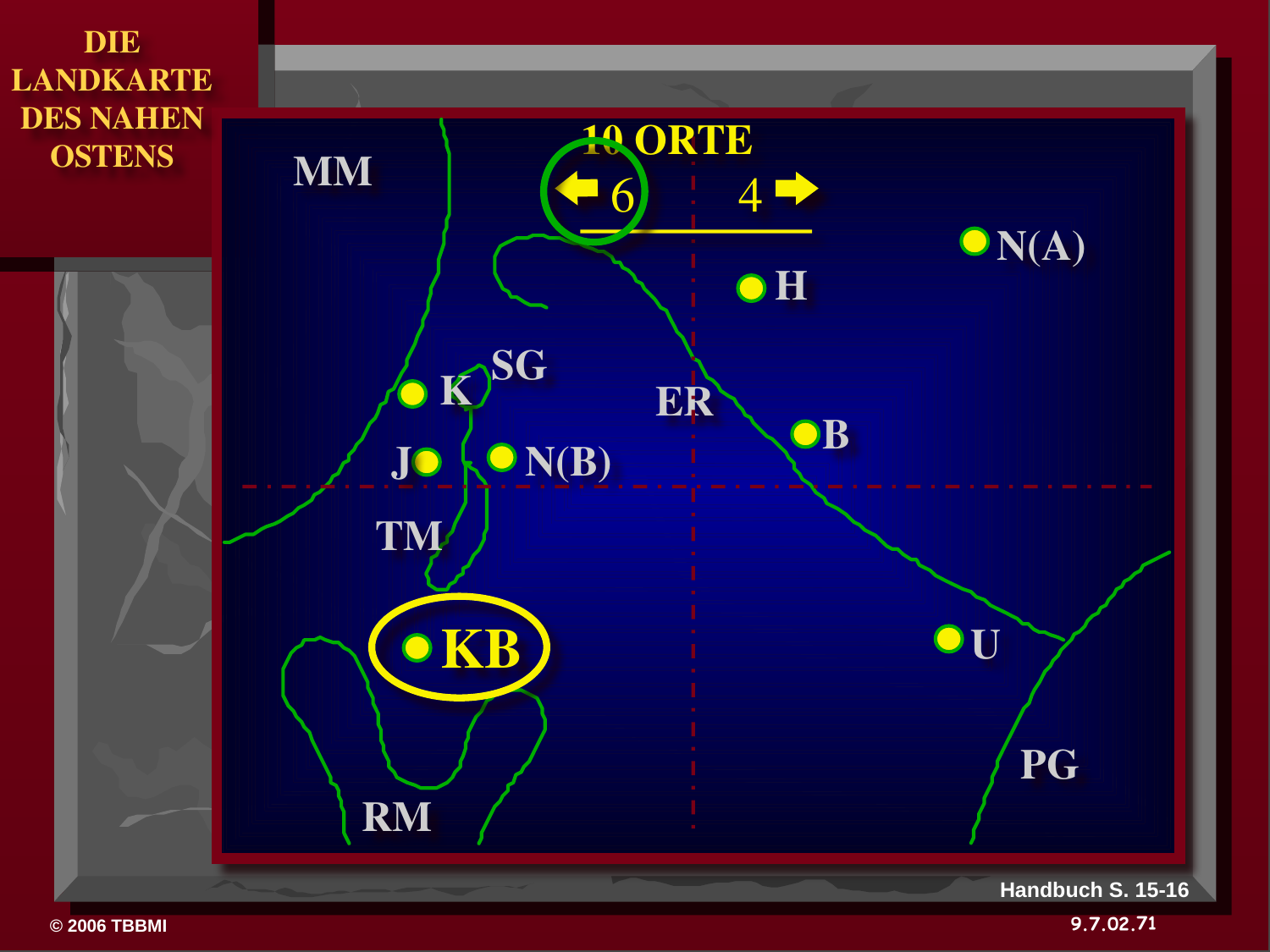

10 ORTE

MM

6
4

N(A)

H

SG
K

ER

B

J
N(B)

TM

KB

U

PG
RM

Handbuch S. 15-16
71